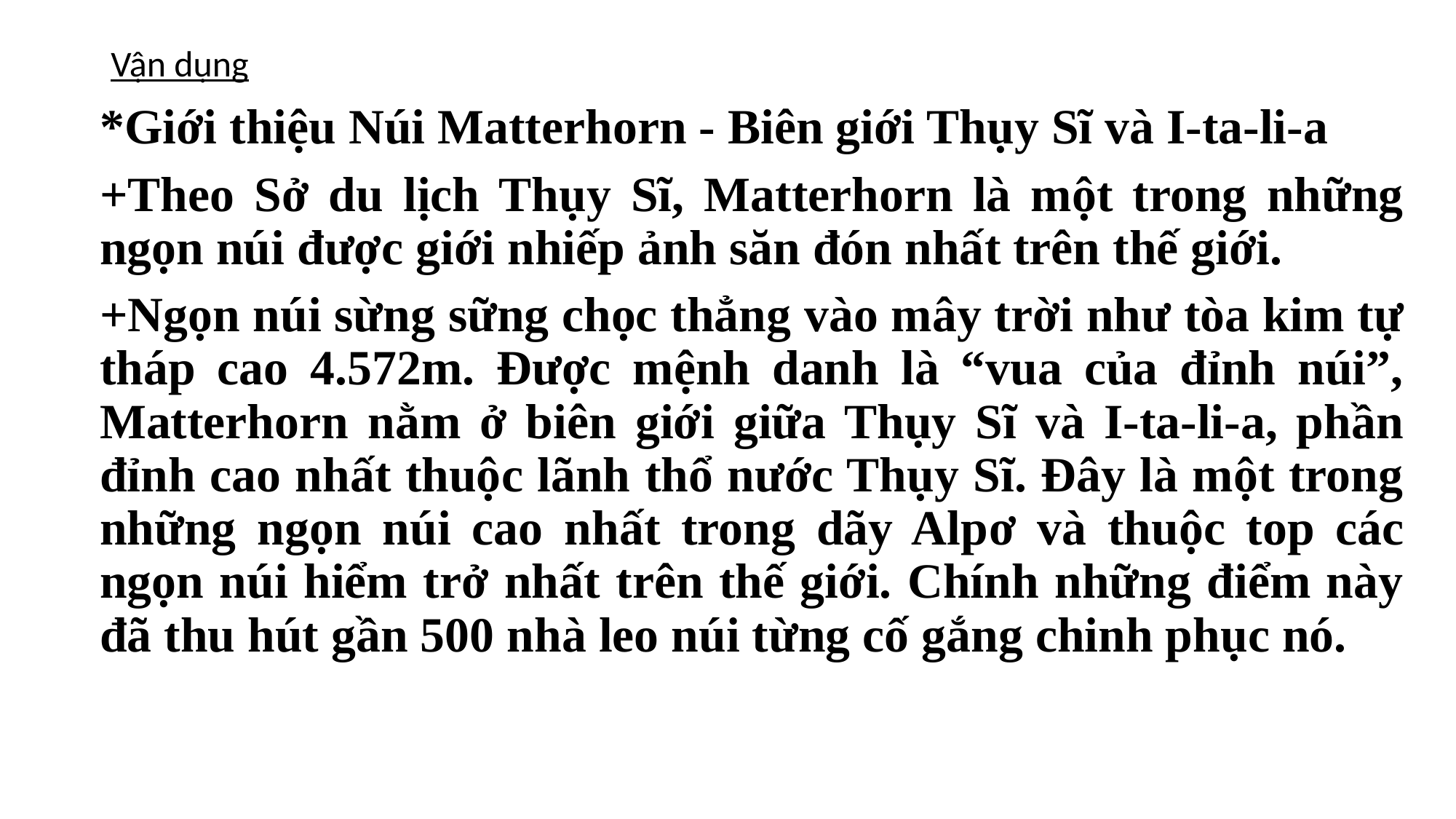

# Vận dụng
*Giới thiệu Núi Matterhorn - Biên giới Thụy Sĩ và I-ta-li-a
+Theo Sở du lịch Thụy Sĩ, Matterhorn là một trong những ngọn núi được giới nhiếp ảnh săn đón nhất trên thế giới.
+Ngọn núi sừng sững chọc thẳng vào mây trời như tòa kim tự tháp cao 4.572m. Được mệnh danh là “vua của đỉnh núi”, Matterhorn nằm ở biên giới giữa Thụy Sĩ và I-ta-li-a, phần đỉnh cao nhất thuộc lãnh thổ nước Thụy Sĩ. Đây là một trong những ngọn núi cao nhất trong dãy Alpơ và thuộc top các ngọn núi hiểm trở nhất trên thế giới. Chính những điểm này đã thu hút gần 500 nhà leo núi từng cố gắng chinh phục nó.